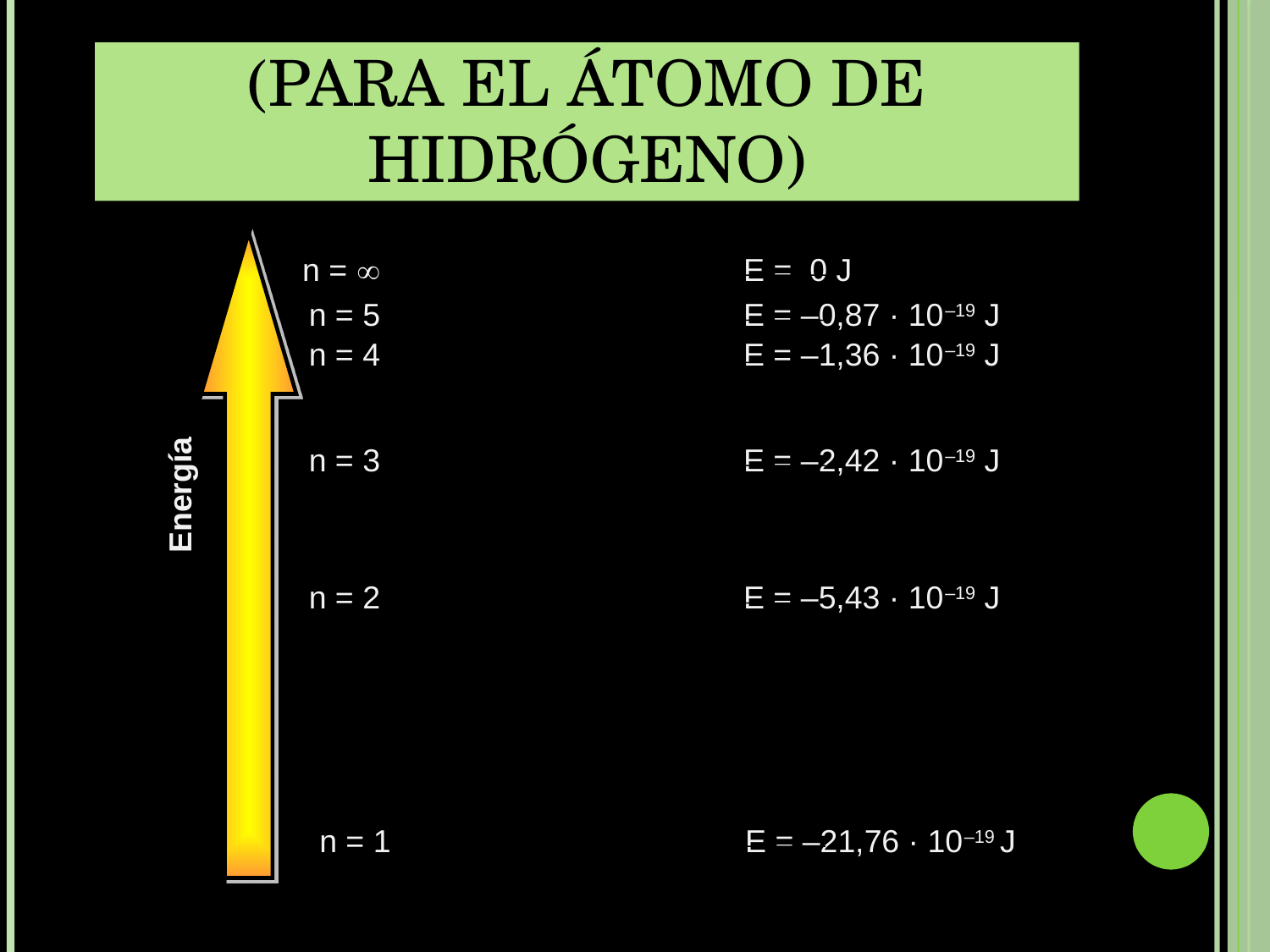

# Niveles permitidos (para el átomo de hidrógeno)

n = ∞                                         E =  0 J

n = 5                                         E = –0,87 · 10–19 J

n = 4                                         E = –1,36 · 10–19 J

n = 3                                         E = –2,42 · 10–19 J

Energía
n = 2                                         E = –5,43 · 10–19 J

n = 1                                        E = –21,76 · 10–19 J